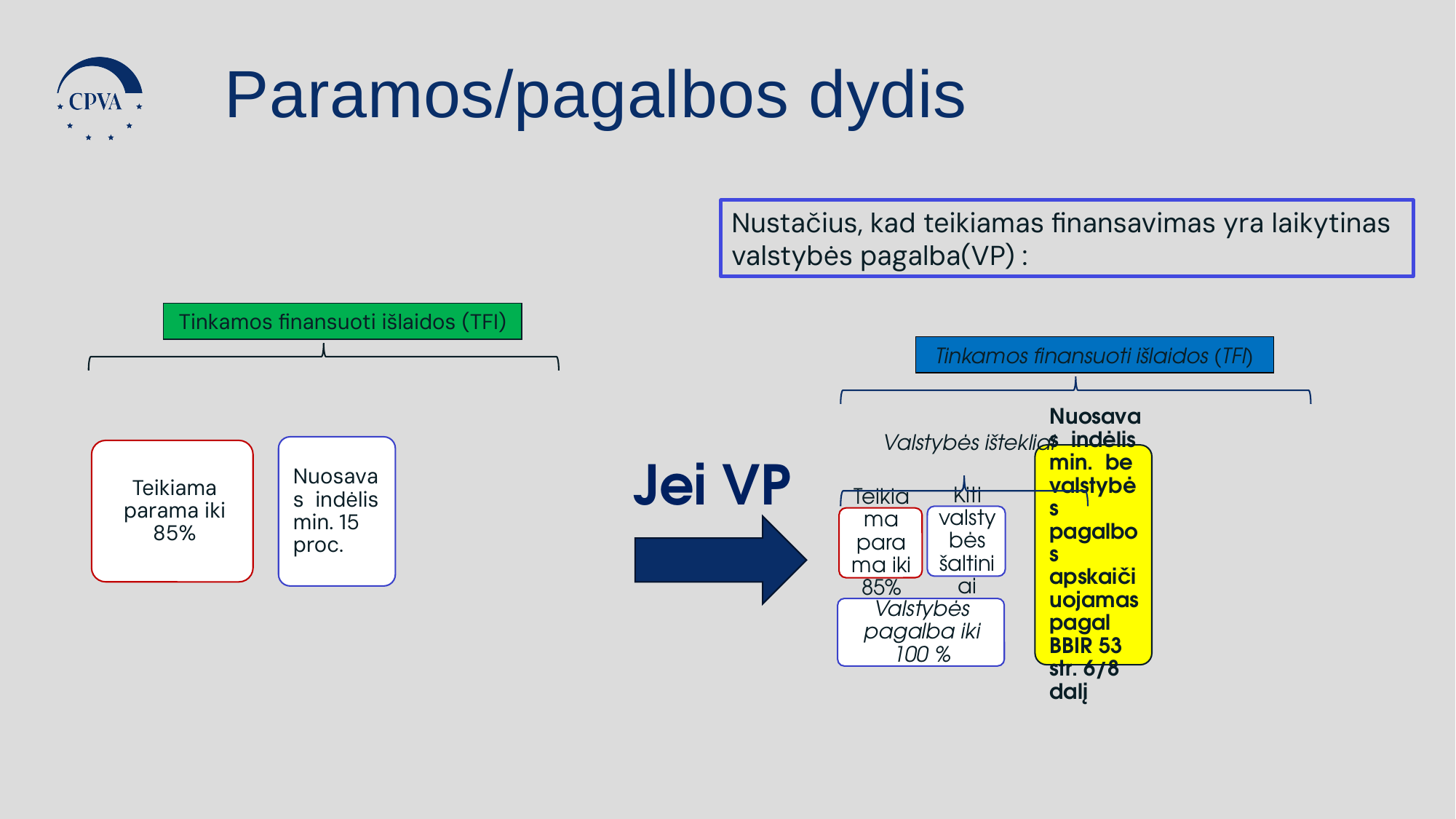

Paramos/pagalbos dydis
Nustačius, kad teikiamas finansavimas yra laikytinas valstybės pagalba(VP) :

Tinkamos finansuoti išlaidos (TFI)
Teikiama parama iki 85%
Nuosavas  indėlis min. 15 proc.

Tinkamos finansuoti išlaidos (TFI)
Valstybės ištekliai
Valstybės pagalba iki 100 %
Teikiama parama iki 85%
Kiti valstybės šaltiniai
Nuosavas  indėlis min.  be valstybės pagalbos apskaičiuojamas pagal BBIR 53 str. 6/8 dalį
Jei VP